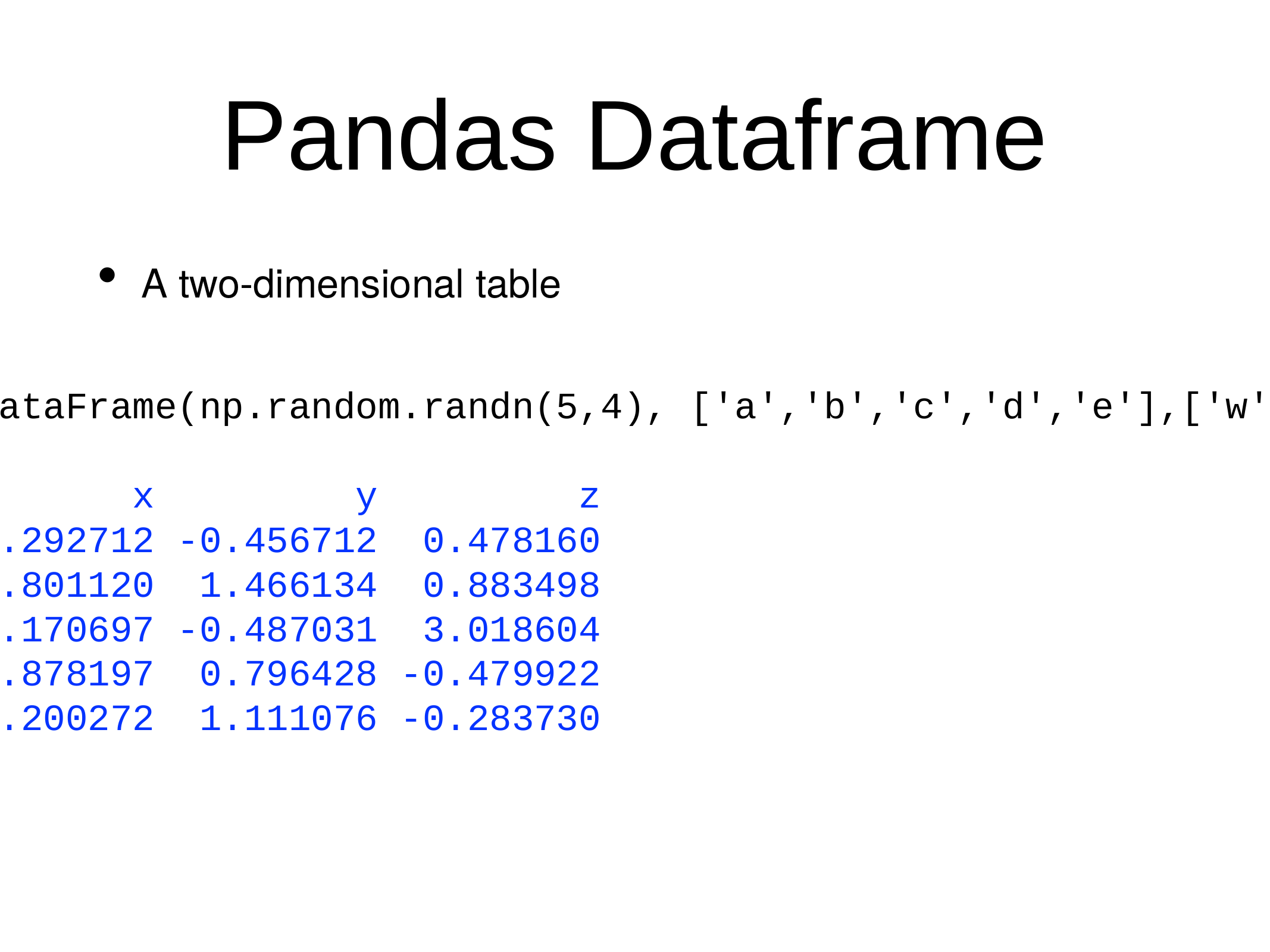

# Pandas Dataframe
A two-dimensional table
example = pd.DataFrame(np.random.randn(5,4), ['a','b','c','d','e'],['w','x','y','z'])
>>> example
          w         x         y         z
a  0.968015 -0.292712 -0.456712  0.478160
b -0.182741  0.801120  1.466134  0.883498
c  0.497248 -0.170697 -0.487031  3.018604
d  0.948902 -0.878197  0.796428 -0.479922
e -1.420614  0.200272  1.111076 -0.283730